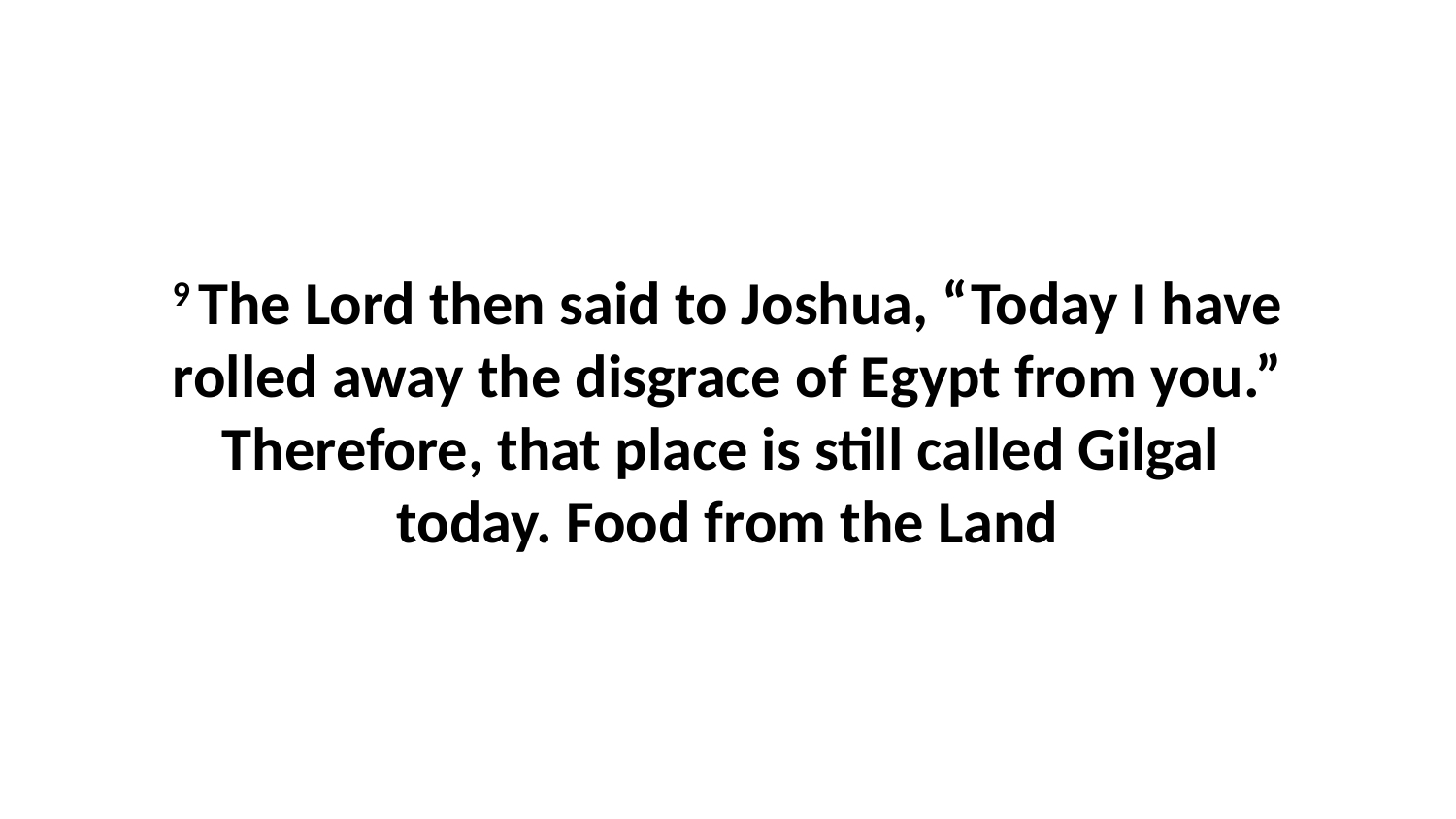

9 The Lord then said to Joshua, “Today I have rolled away the disgrace of Egypt from you.” Therefore, that place is still called Gilgal  today. Food from the Land